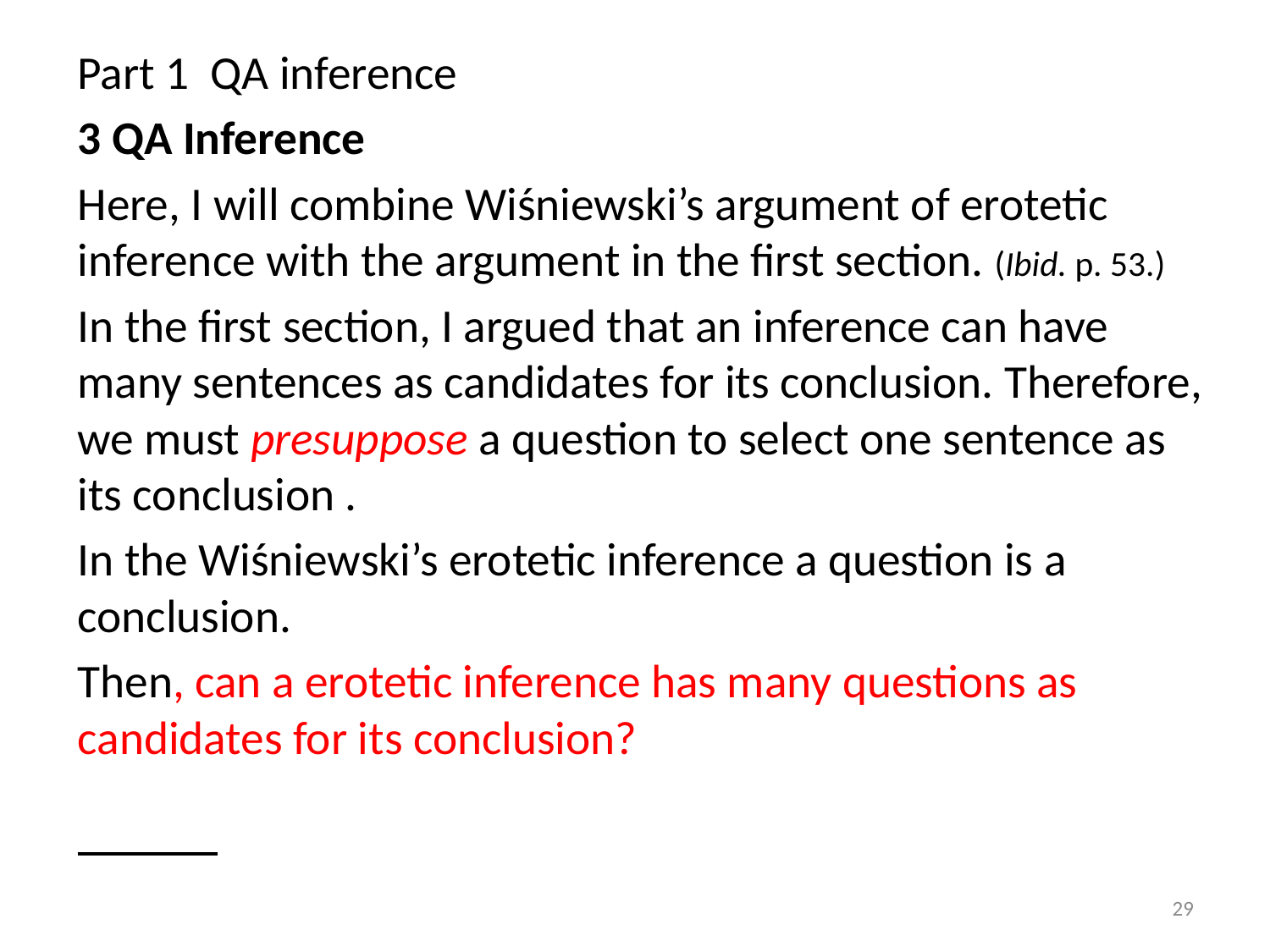

Part 1  QA inference
3 QA Inference
Here, I will combine Wiśniewski’s argument of erotetic inference with the argument in the first section. (Ibid. p. 53.)
In the first section, I argued that an inference can have many sentences as candidates for its conclusion. Therefore, we must presuppose a question to select one sentence as its conclusion .
In the Wiśniewski’s erotetic inference a question is a conclusion.
Then, can a erotetic inference has many questions as candidates for its conclusion?

29